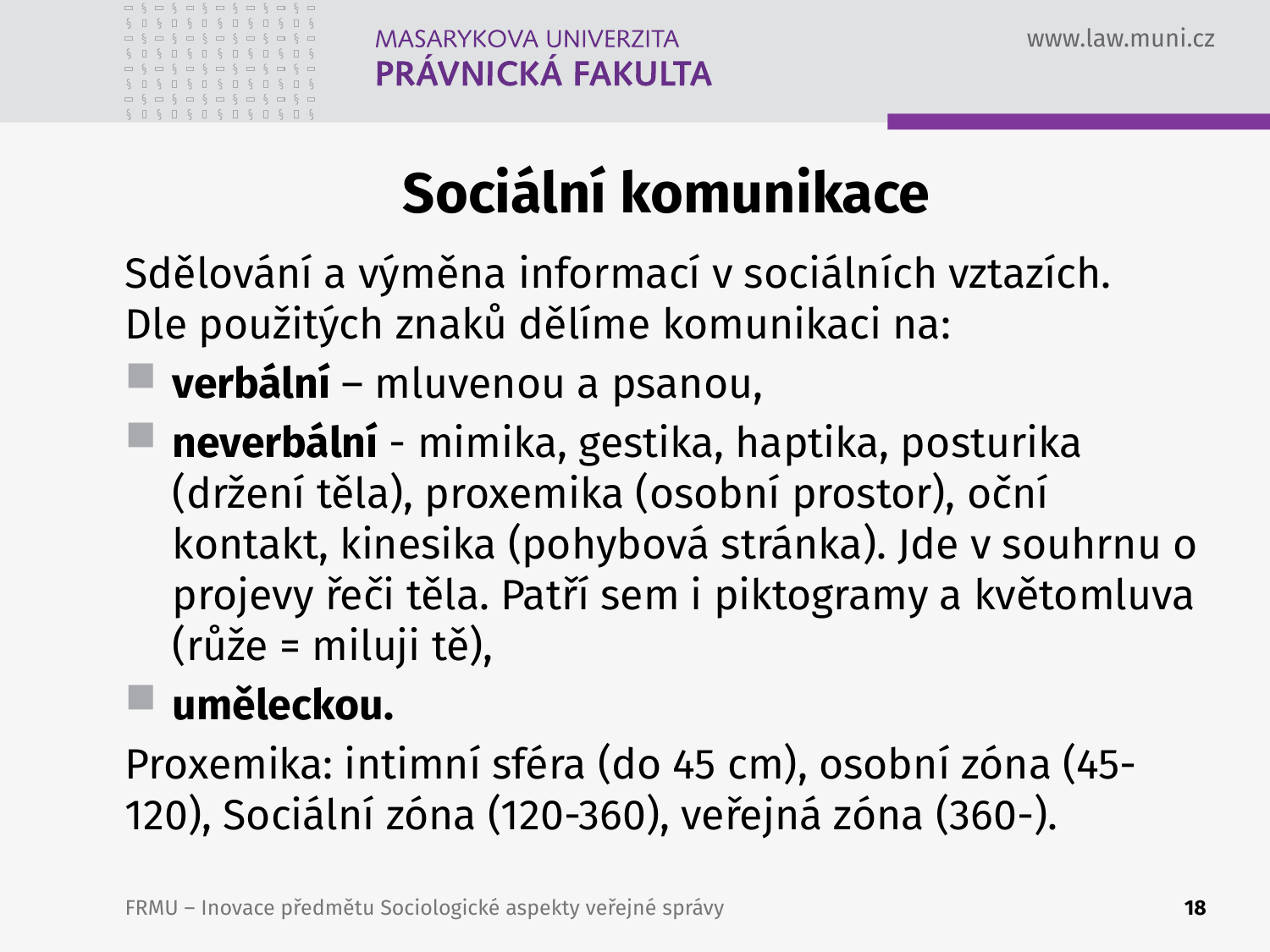

# Sociální komunikace
Sdělování a výměna informací v sociálních vztazích.
Dle použitých znaků dělíme komunikaci na:
verbální – mluvenou a psanou,
neverbální - mimika, gestika, haptika, posturika (držení těla), proxemika (osobní prostor), oční kontakt, kinesika (pohybová stránka). Jde v souhrnu o projevy řeči těla. Patří sem i piktogramy a květomluva (růže = miluji tě),
uměleckou.
Proxemika: intimní sféra (do 45 cm), osobní zóna (45-120), Sociální zóna (120-360), veřejná zóna (360-).

FRMU – Inovace předmětu Sociologické aspekty veřejné správy

18